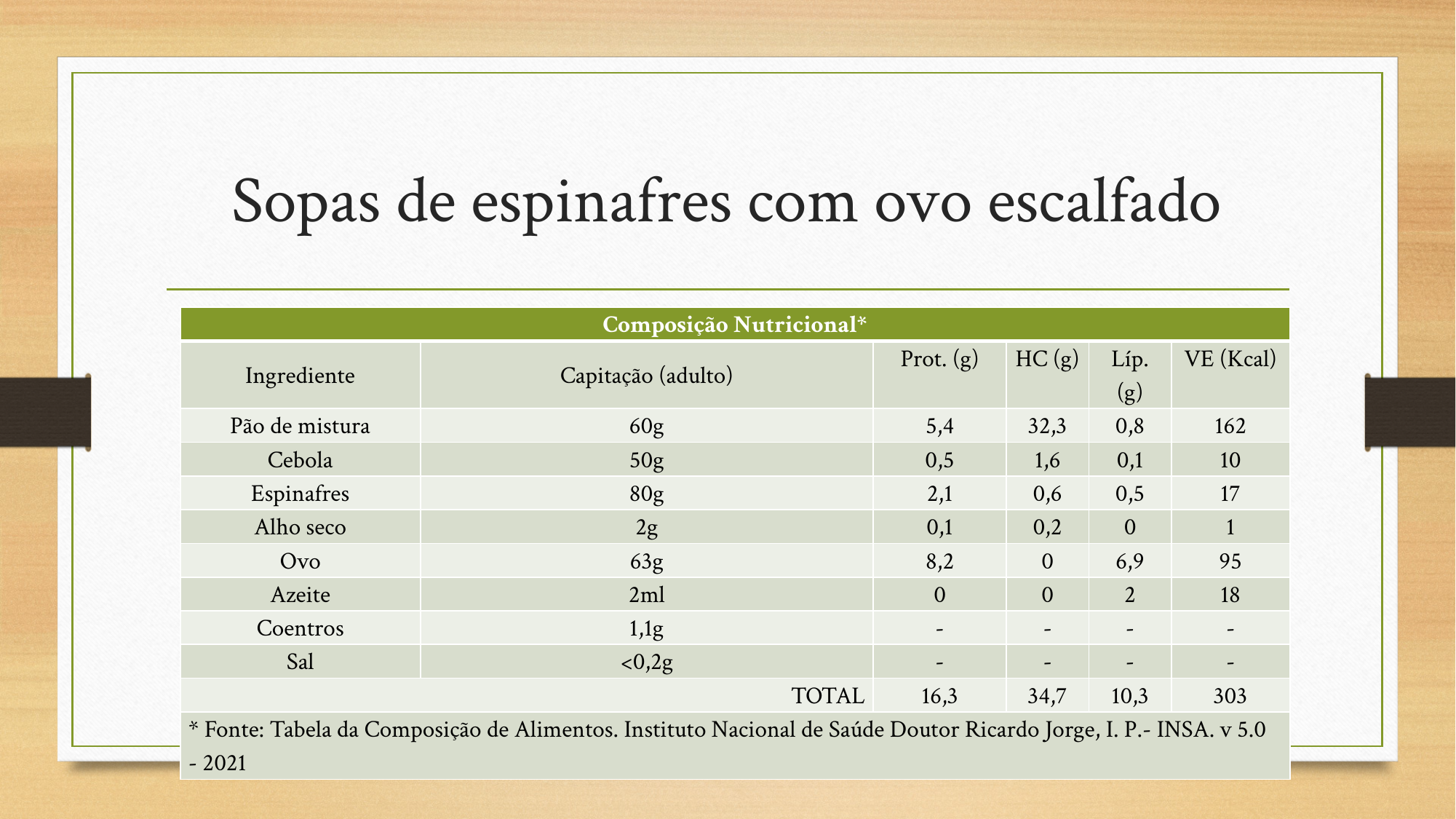

# Sopas de espinafres com ovo escalfado
| Composição Nutricional\* |  |  |  |  |  |
| --- | --- | --- | --- | --- | --- |
| Ingrediente | Capitação (adulto) | Prot. (g) | HC (g) | Líp. (g) | VE (Kcal) |
| Pão de mistura | 60g | 5,4 | 32,3 | 0,8 | 162 |
| Cebola | 50g | 0,5 | 1,6 | 0,1 | 10 |
| Espinafres | 80g | 2,1 | 0,6 | 0,5 | 17 |
| Alho seco | 2g | 0,1 | 0,2 | 0 | 1 |
| Ovo | 63g | 8,2 | 0 | 6,9 | 95 |
| Azeite | 2ml | 0 | 0 | 2 | 18 |
| Coentros | 1,1g | - | - | - | - |
| Sal | <0,2g | - | - | - | - |
| TOTAL |  | 16,3 | 34,7 | 10,3 | 303 |
| \* Fonte: Tabela da Composição de Alimentos. Instituto Nacional de Saúde Doutor Ricardo Jorge, I. P.- INSA. v 5.0 - 2021 |  |  |  |  |  |